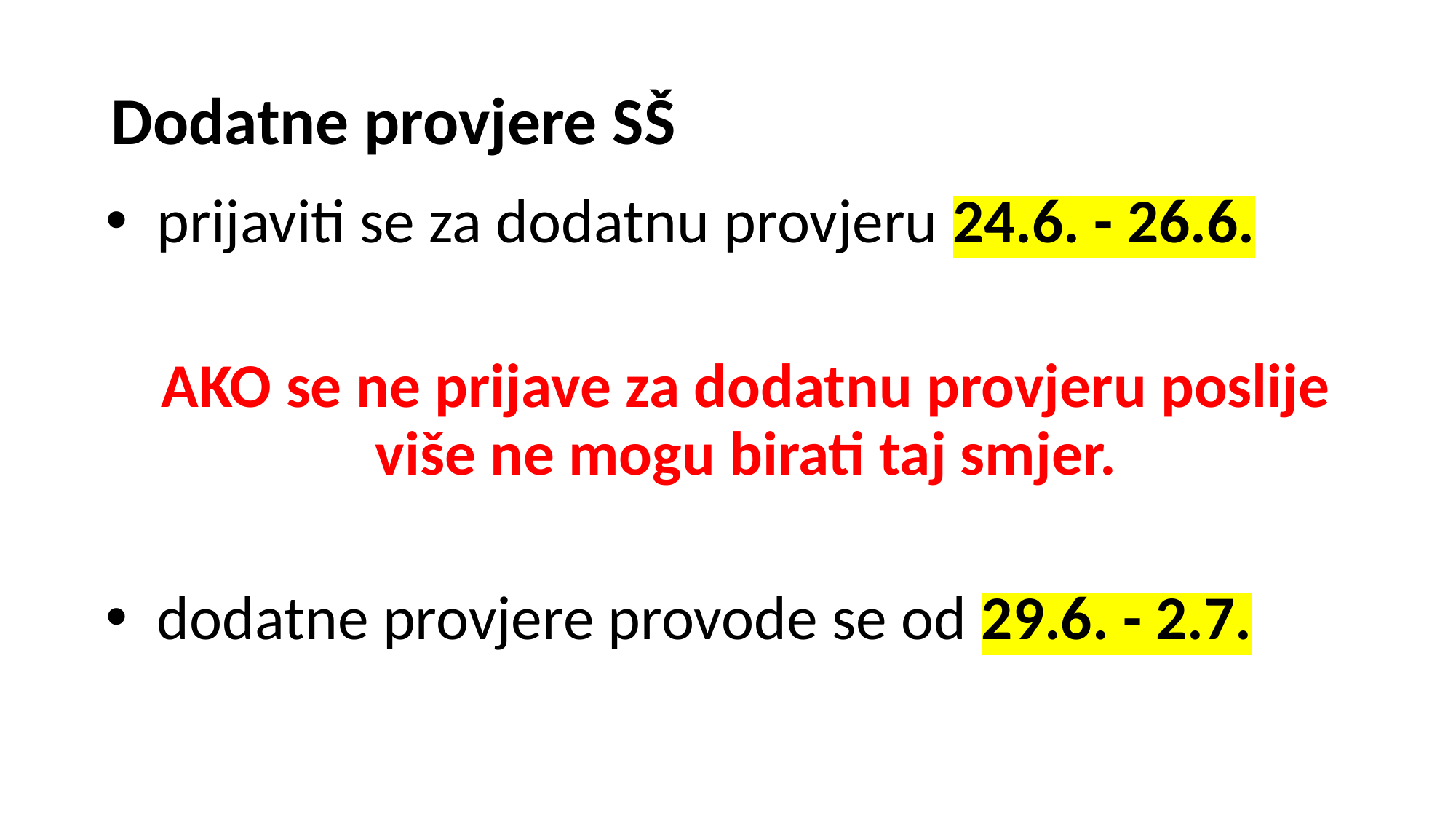

# Dodatne provjere SŠ
prijaviti se za dodatnu provjeru 24.6. - 26.6.

AKO se ne prijave za dodatnu provjeru poslije više ne mogu birati taj smjer.

dodatne provjere provode se od 29.6. - 2.7.